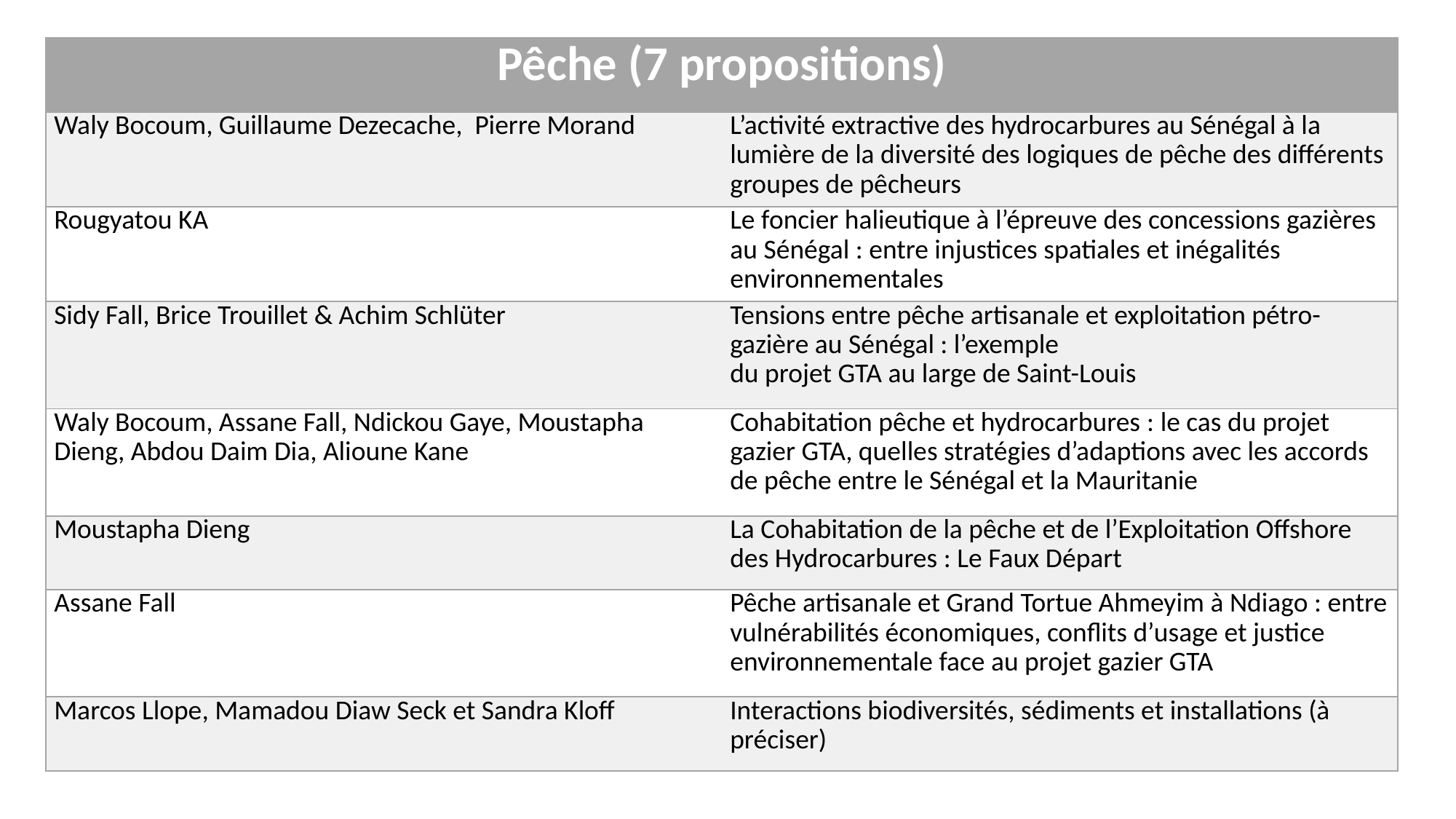

| Pêche (7 propositions) |  |
| --- | --- |
| Waly Bocoum, Guillaume Dezecache, Pierre Morand | L’activité extractive des hydrocarbures au Sénégal à la lumière de la diversité des logiques de pêche des différents groupes de pêcheurs |
| Rougyatou KA | Le foncier halieutique à l’épreuve des concessions gazières au Sénégal : entre injustices spatiales et inégalités environnementales |
| Sidy Fall, Brice Trouillet & Achim Schlüter | Tensions entre pêche artisanale et exploitation pétro-gazière au Sénégal : l’exemple du projet GTA au large de Saint-Louis |
| Waly Bocoum, Assane Fall, Ndickou Gaye, Moustapha Dieng, Abdou Daim Dia, Alioune Kane | Cohabitation pêche et hydrocarbures : le cas du projet gazier GTA, quelles stratégies d’adaptions avec les accords de pêche entre le Sénégal et la Mauritanie |
| Moustapha Dieng | La Cohabitation de la pêche et de l’Exploitation Offshore des Hydrocarbures : Le Faux Départ |
| Assane Fall | Pêche artisanale et Grand Tortue Ahmeyim à Ndiago : entre vulnérabilités économiques, conflits d’usage et justice environnementale face au projet gazier GTA |
| Marcos Llope, Mamadou Diaw Seck et Sandra Kloff | Interactions biodiversités, sédiments et installations (à préciser) |